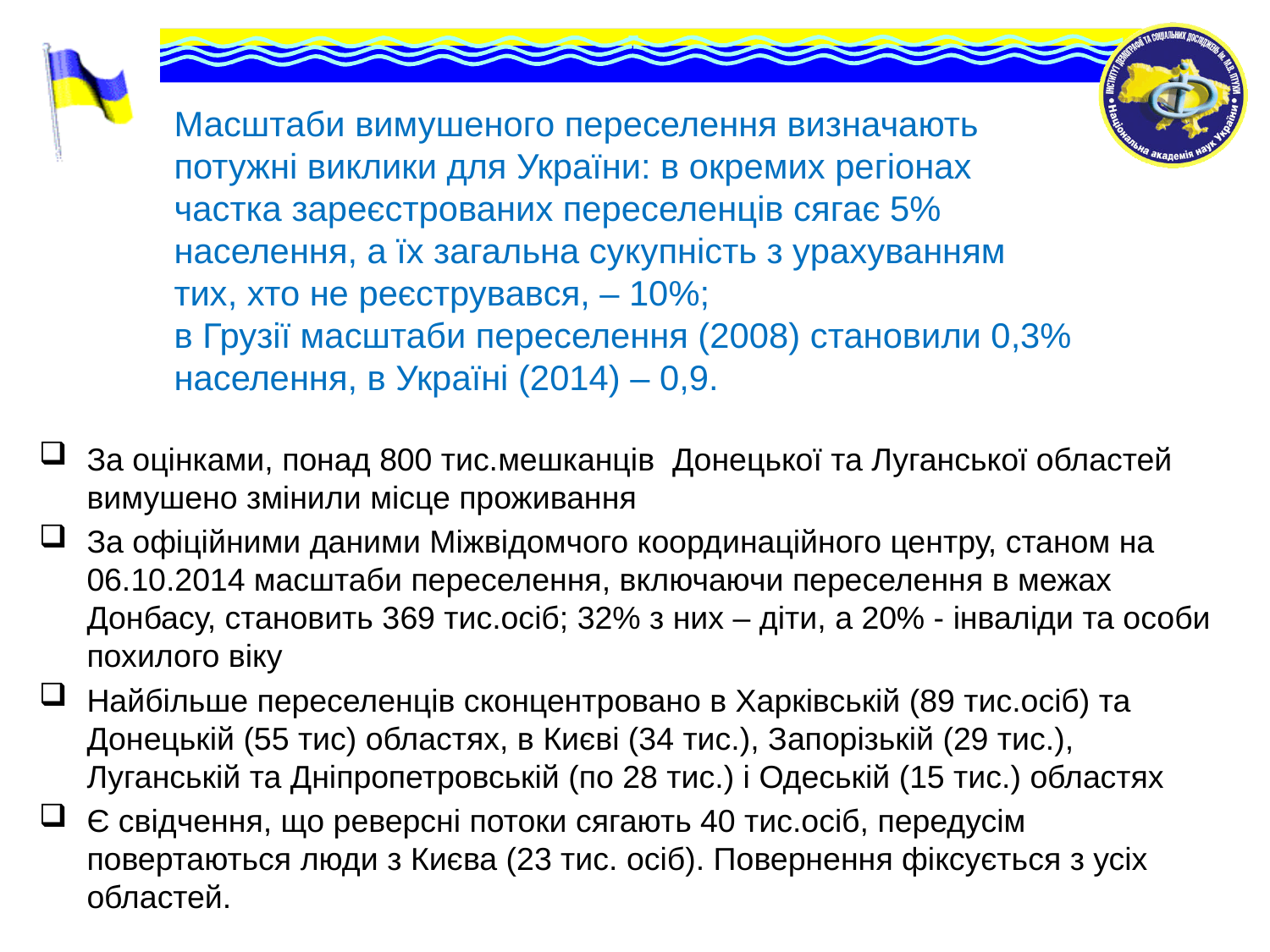

# Масштаби вимушеного переселення визначають потужні виклики для України: в окремих регіонах частка зареєстрованих переселенців сягає 5% населення, а їх загальна сукупність з урахуванням тих, хто не реєструвався, – 10%; в Грузії масштаби переселення (2008) становили 0,3% населення, в Україні (2014) – 0,9.
За оцінками, понад 800 тис.мешканців  Донецької та Луганської областей вимушено змінили місце проживання
За офіційними даними Міжвідомчого координаційного центру, станом на 06.10.2014 масштаби переселення, включаючи переселення в межах Донбасу, становить 369 тис.осіб; 32% з них – діти, а 20% - інваліди та особи похилого віку
Найбільше переселенців сконцентровано в Харківській (89 тис.осіб) та Донецькій (55 тис) областях, в Києві (34 тис.), Запорізькій (29 тис.), Луганській та Дніпропетровській (по 28 тис.) і Одеській (15 тис.) областях
Є свідчення, що реверсні потоки сягають 40 тис.осіб, передусім повертаються люди з Києва (23 тис. осіб). Повернення фіксується з усіх областей.